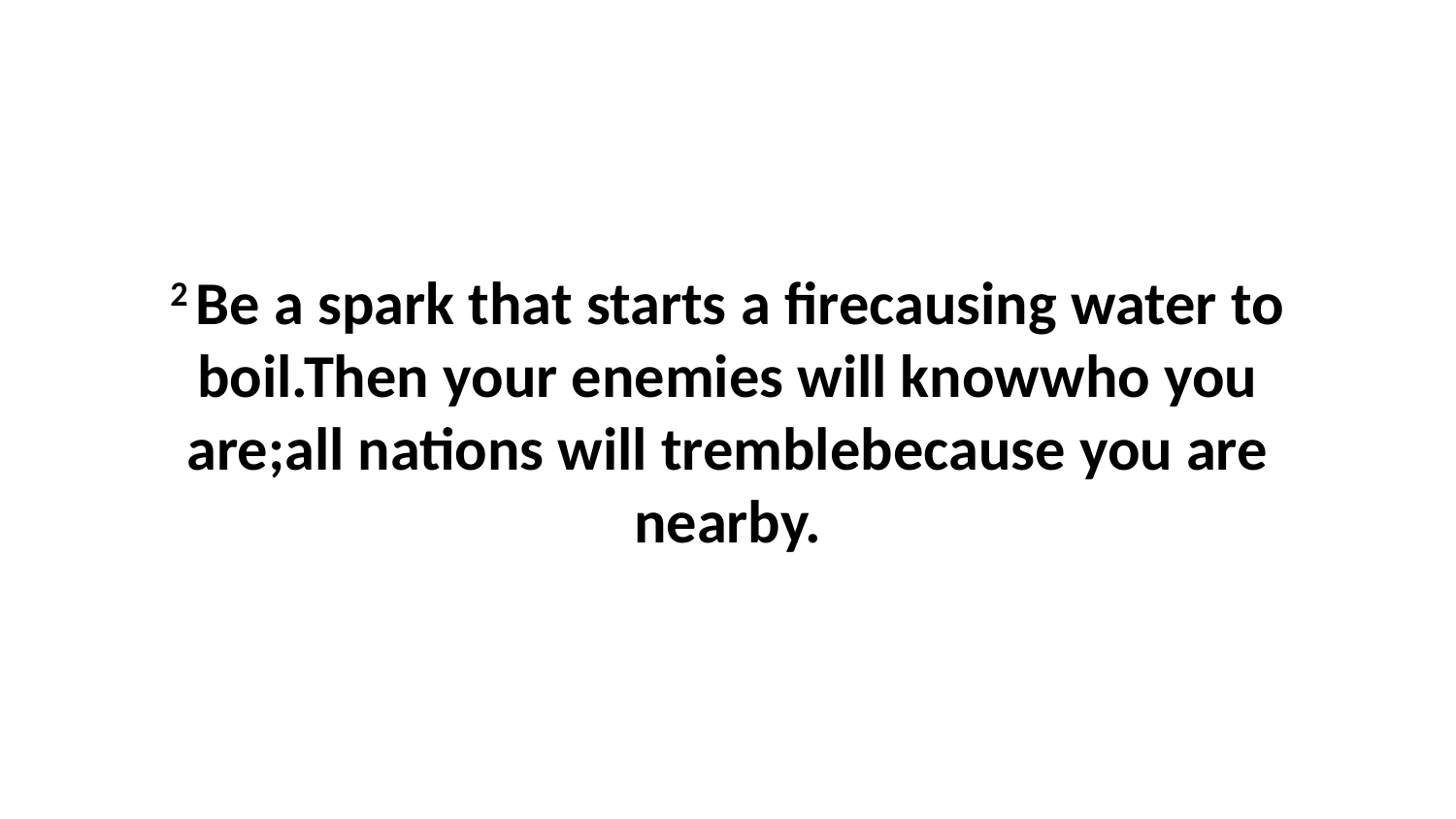

2 Be a spark that starts a firecausing water to boil.Then your enemies will knowwho you are;all nations will tremblebecause you are nearby.